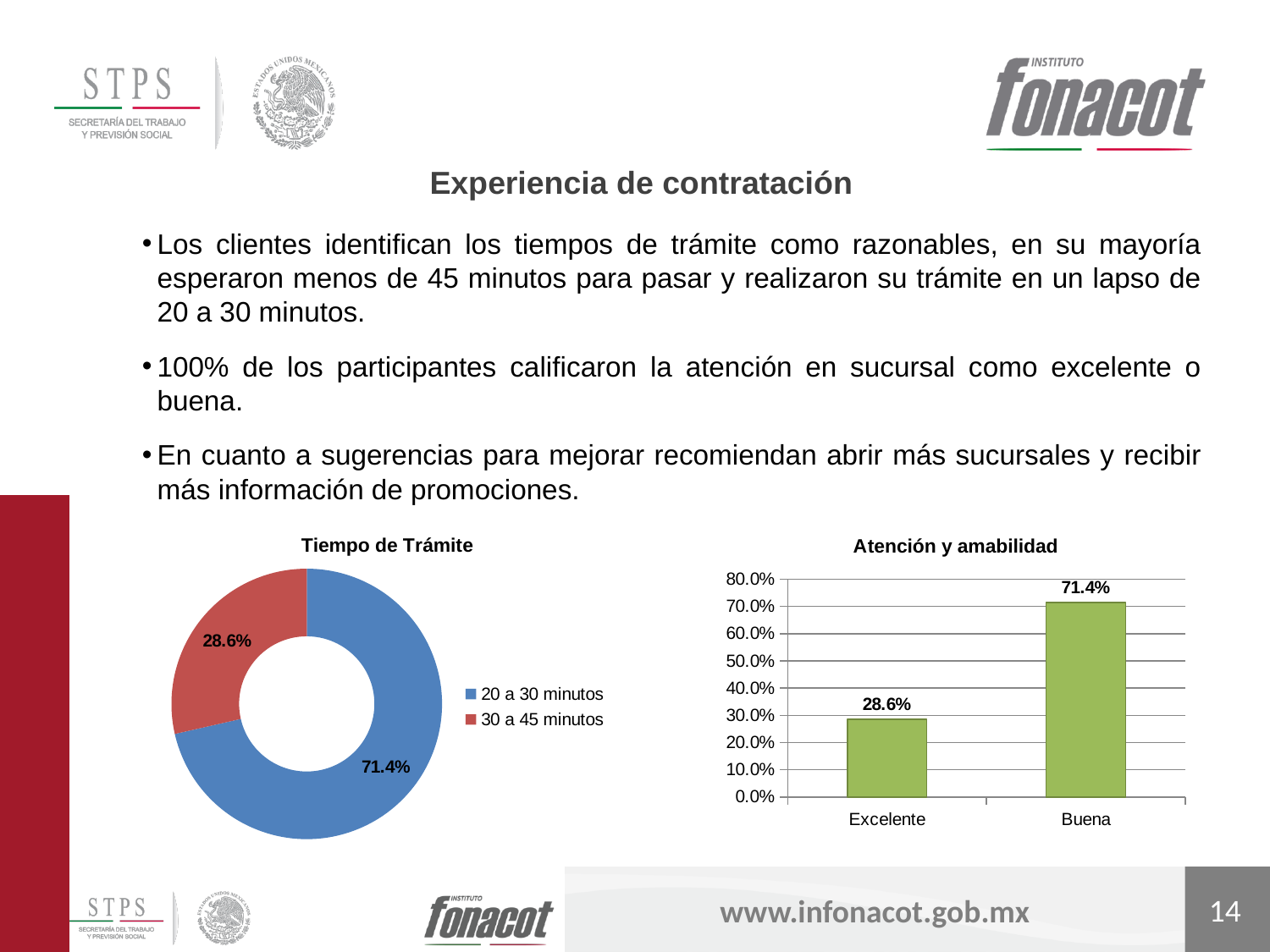

Experiencia de contratación
Los clientes identifican los tiempos de trámite como razonables, en su mayoría esperaron menos de 45 minutos para pasar y realizaron su trámite en un lapso de 20 a 30 minutos.
100% de los participantes calificaron la atención en sucursal como excelente o buena.
En cuanto a sugerencias para mejorar recomiendan abrir más sucursales y recibir más información de promociones.

### Chart:

| Category | Tiempo de Trámite |
|---|---|
| 20 a 30 minutos | 0.7142857142857143 |
| 30 a 45 minutos | 0.2857142857142857 |

### Chart:

| Category | Atención y amabilidad |
|---|---|
| Excelente | 0.2857142857142857 |
| Buena | 0.7142857142857143 |
14